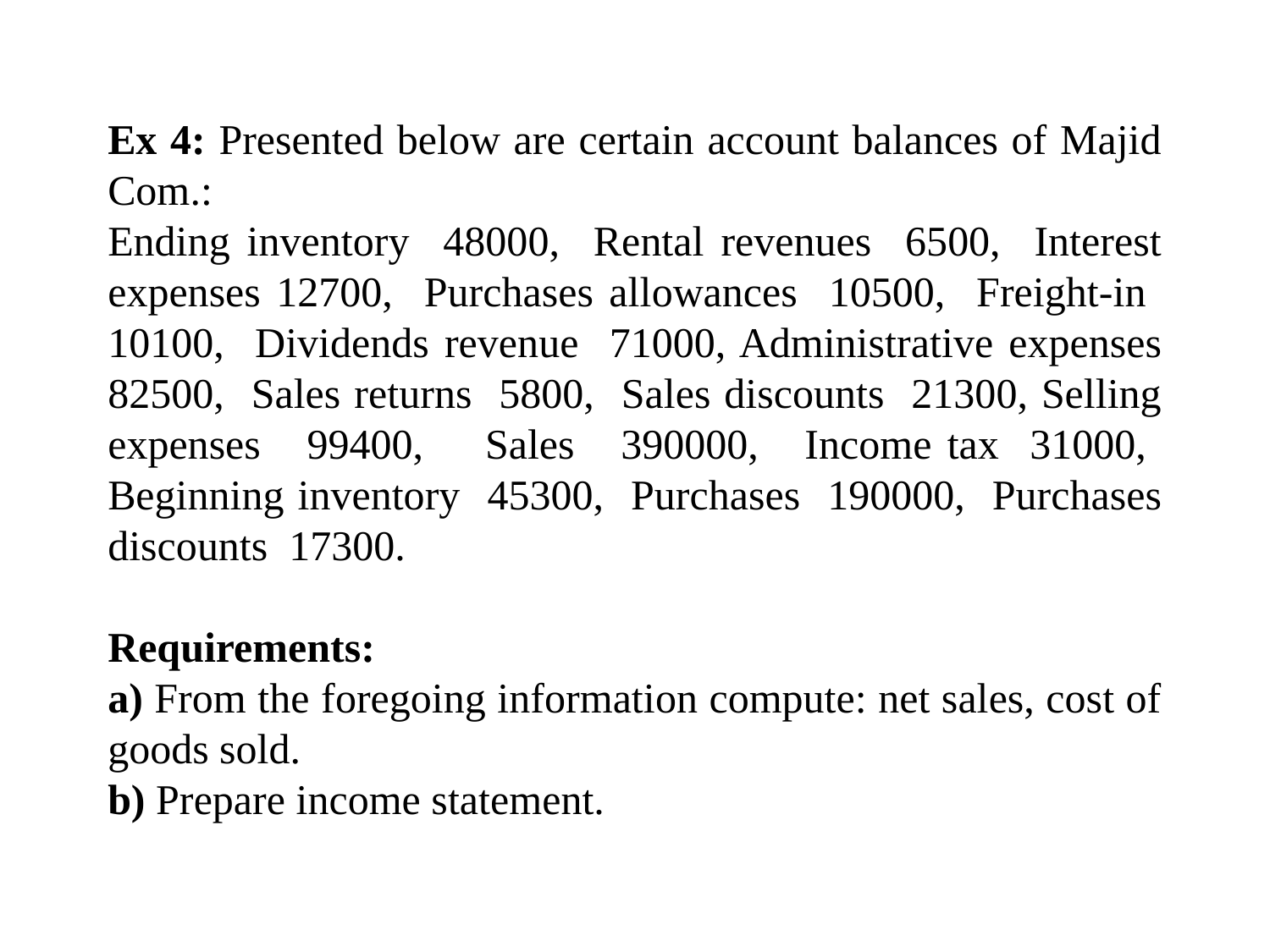

Ex 4: Presented below are certain account balances of Majid Com.:
Ending inventory  48000,  Rental revenues  6500,  Interest expenses 12700,  Purchases allowances  10500,  Freight-in  10100,  Dividends revenue  71000, Administrative expenses 82500,  Sales returns  5800,  Sales discounts  21300, Selling expenses   99400,    Sales   390000,   Income tax  31000,  Beginning inventory  45300,  Purchases  190000,  Purchases discounts  17300.

Requirements:
a) From the foregoing information compute: net sales, cost of goods sold.
b) Prepare income statement.